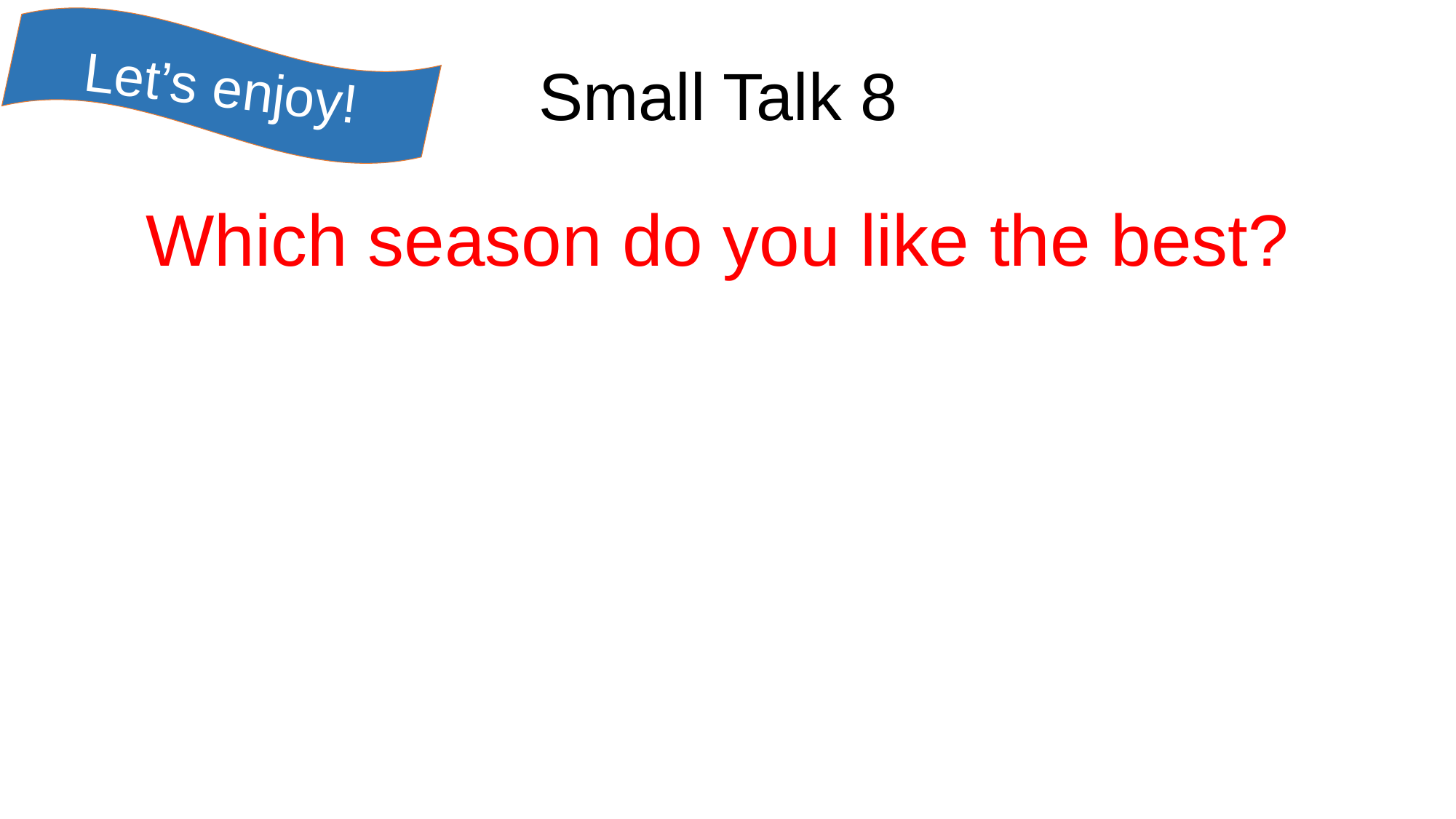

Let’s enjoy!
# Small Talk 8
Which season do you like the best?